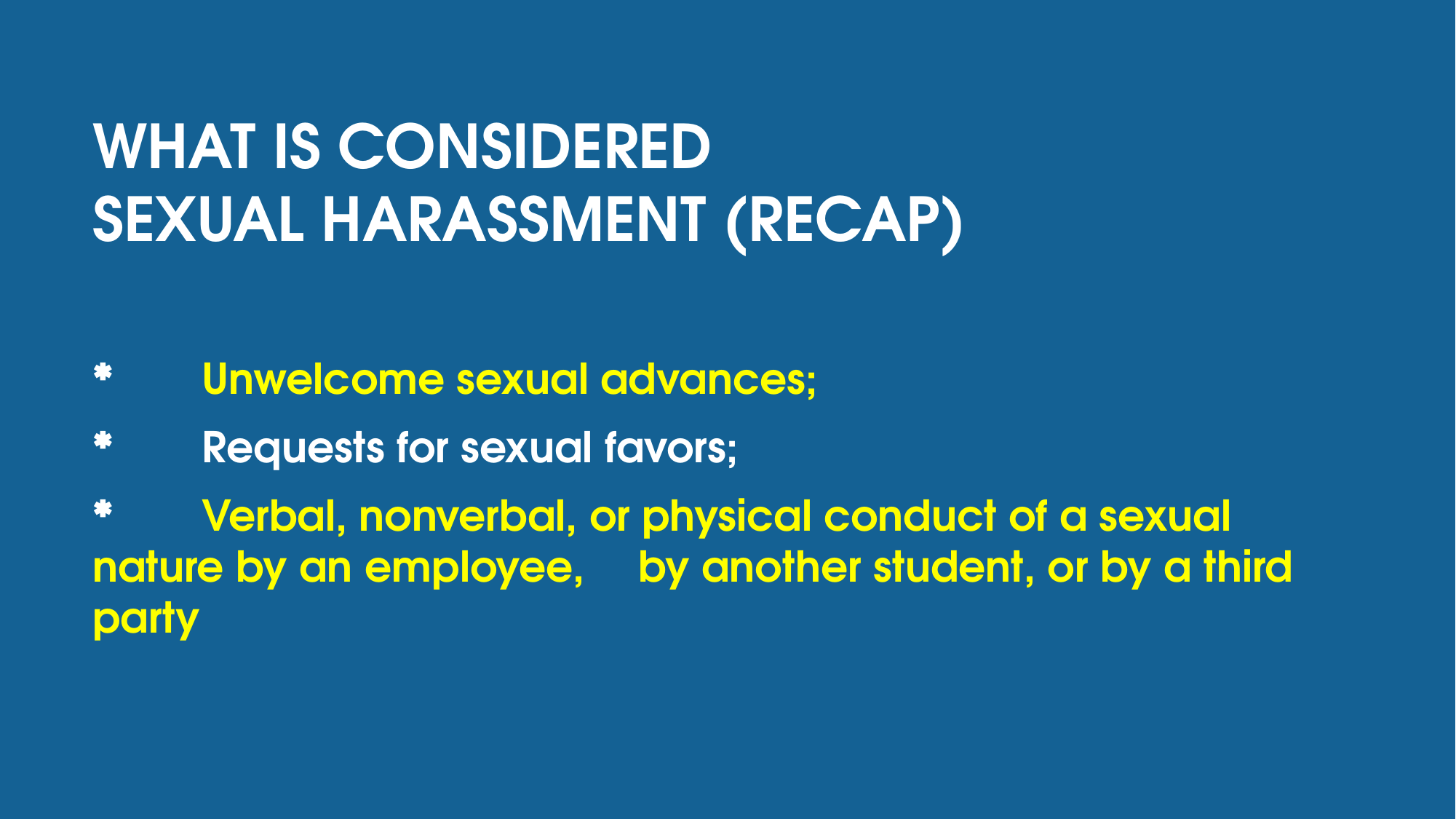

# What is considered sexual harassment (recap)

*	Unwelcome sexual advances;
*	Requests for sexual favors;
*	Verbal, nonverbal, or physical conduct of a sexual nature by an employee, 	by another student, or by a third party